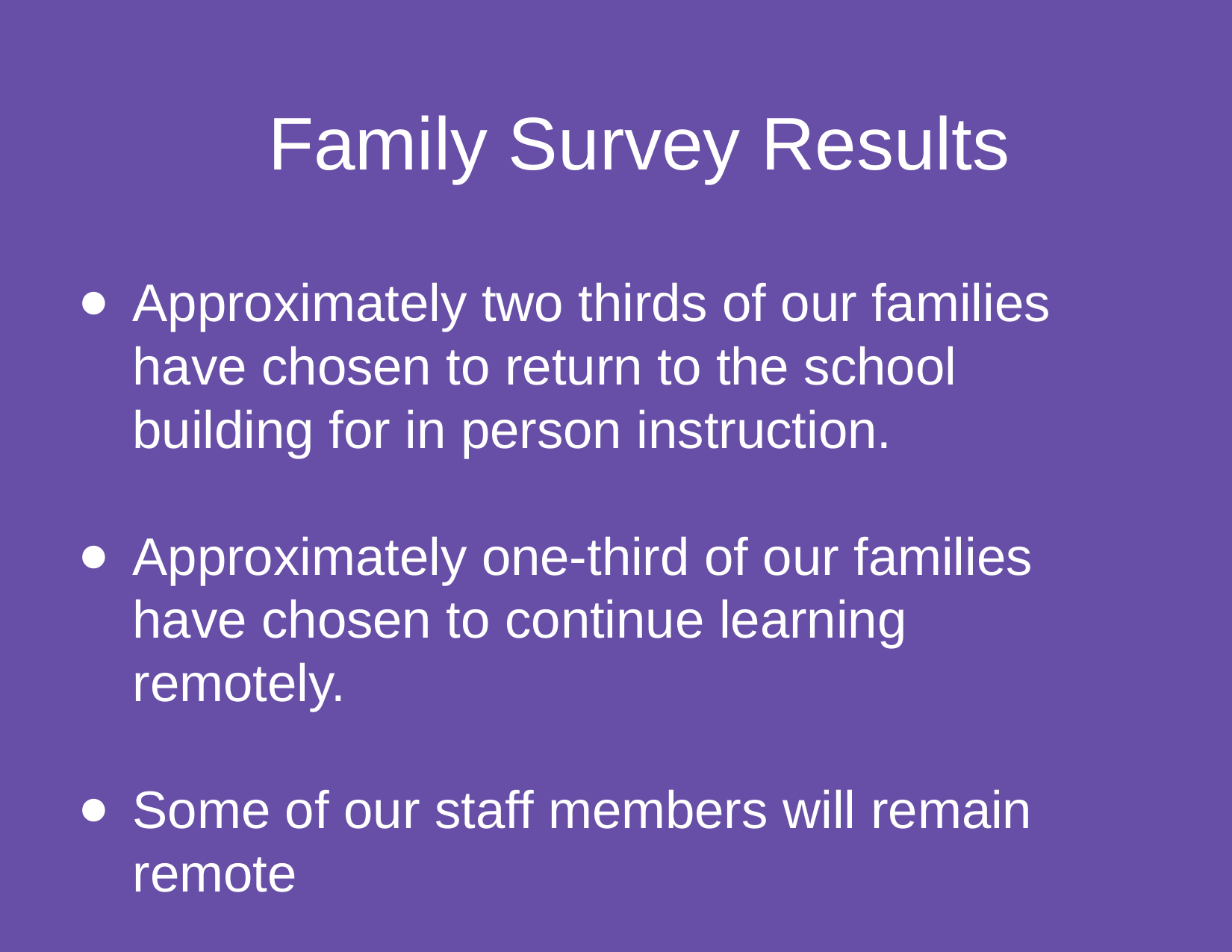

Family Survey Results

Approximately two thirds of our families have chosen to return to the school building for in person instruction.

Approximately one-third of our families have chosen to continue learning remotely.

Some of our staff members will remain remote